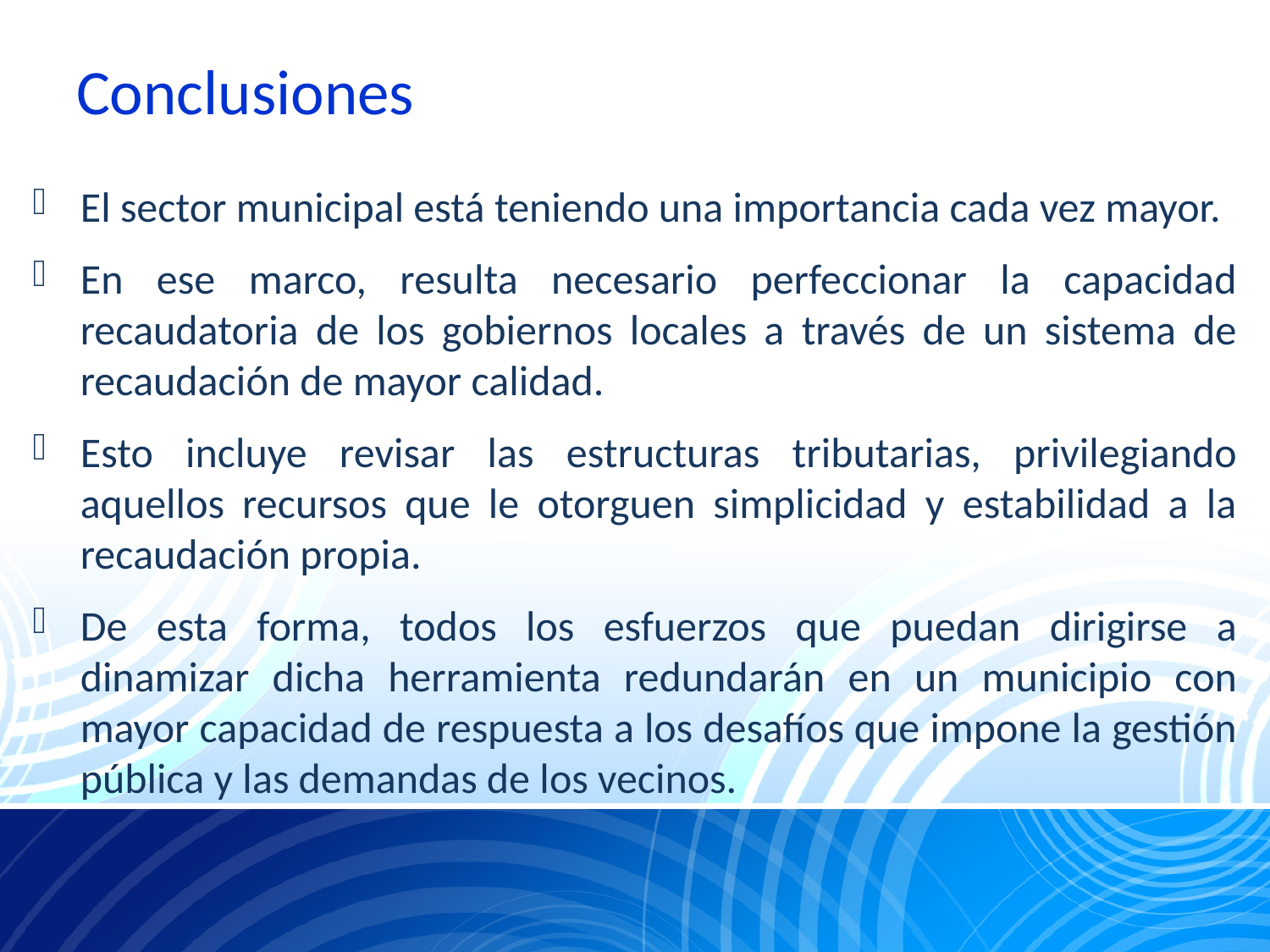

# Conclusiones
El sector municipal está teniendo una importancia cada vez mayor.
En ese marco, resulta necesario perfeccionar la capacidad recaudatoria de los gobiernos locales a través de un sistema de recaudación de mayor calidad.
Esto incluye revisar las estructuras tributarias, privilegiando aquellos recursos que le otorguen simplicidad y estabilidad a la recaudación propia.
De esta forma, todos los esfuerzos que puedan dirigirse a dinamizar dicha herramienta redundarán en un municipio con mayor capacidad de respuesta a los desafíos que impone la gestión pública y las demandas de los vecinos.